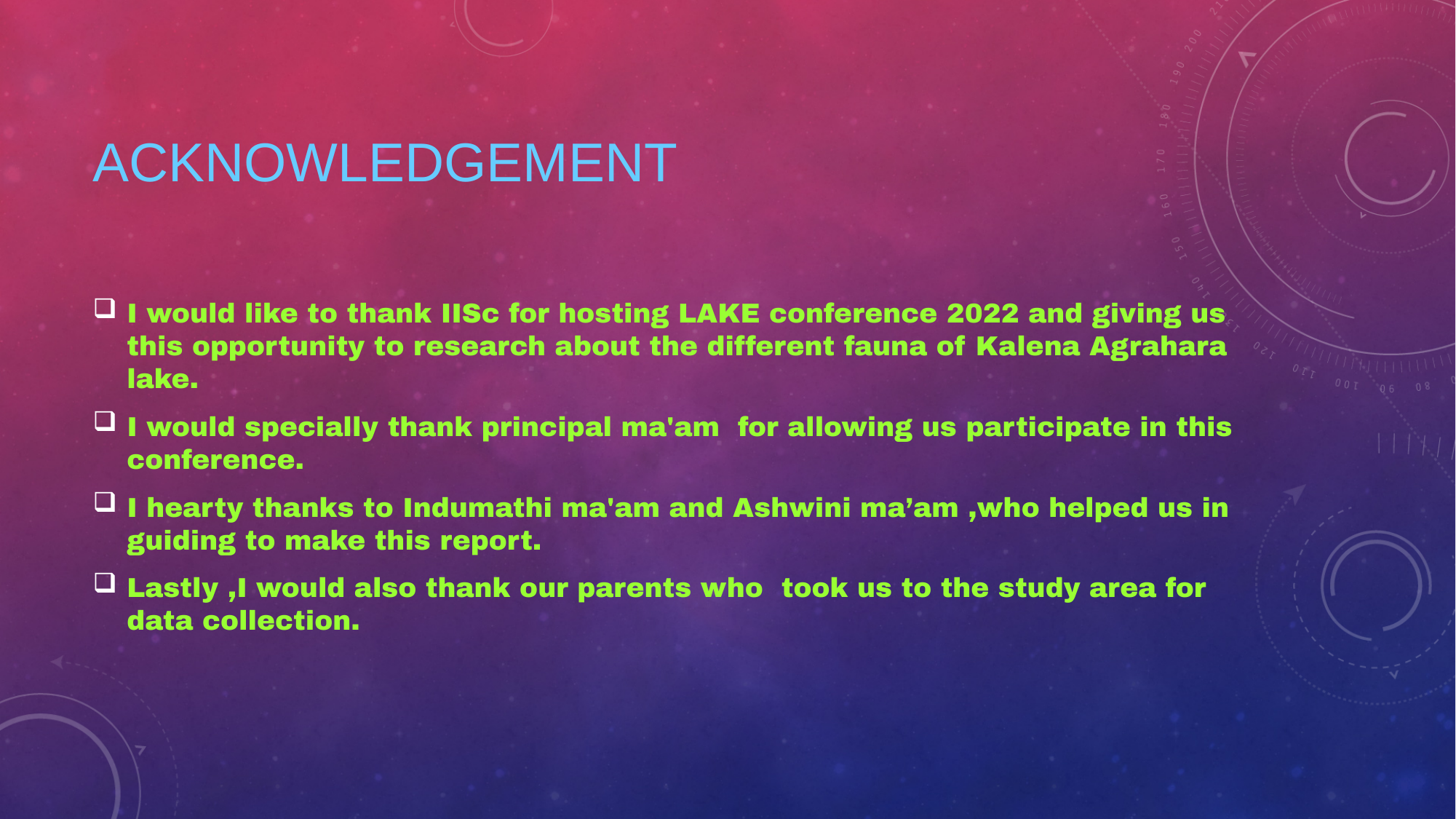

# acknowledgement
I would like to thank IISc for hosting LAKE conference 2022 and giving us this opportunity to research about the different fauna of Kalena Agrahara lake.
I would specially thank principal ma'am  for allowing us participate in this conference.
I hearty thanks to Indumathi ma'am and Ashwini ma’am ,who helped us in guiding to make this report.
Lastly ,I would also thank our parents who  took us to the study area for data collection.